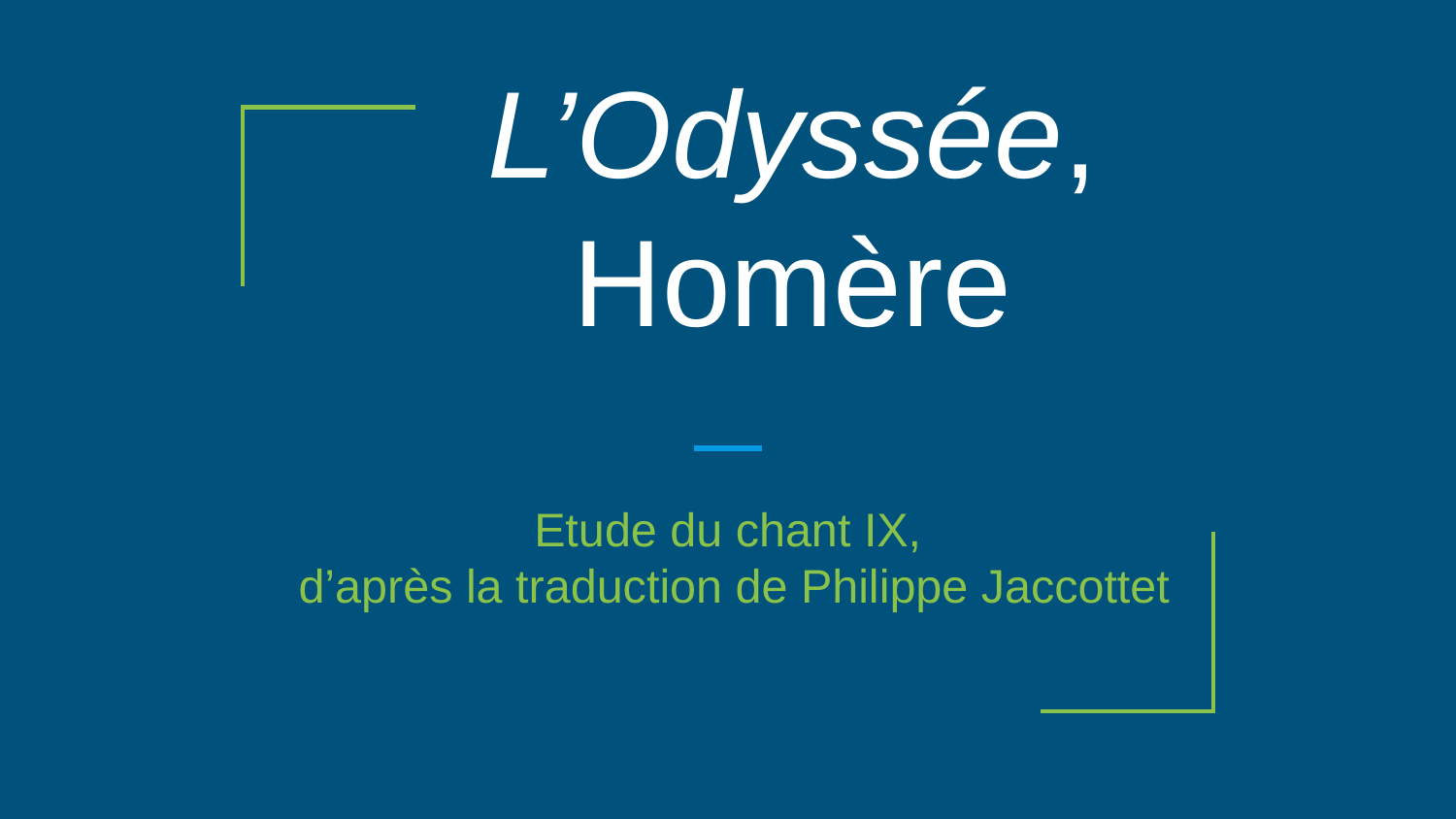

# L’Odyssée, Homère
Etude du chant IX,
 d’après la traduction de Philippe Jaccottet